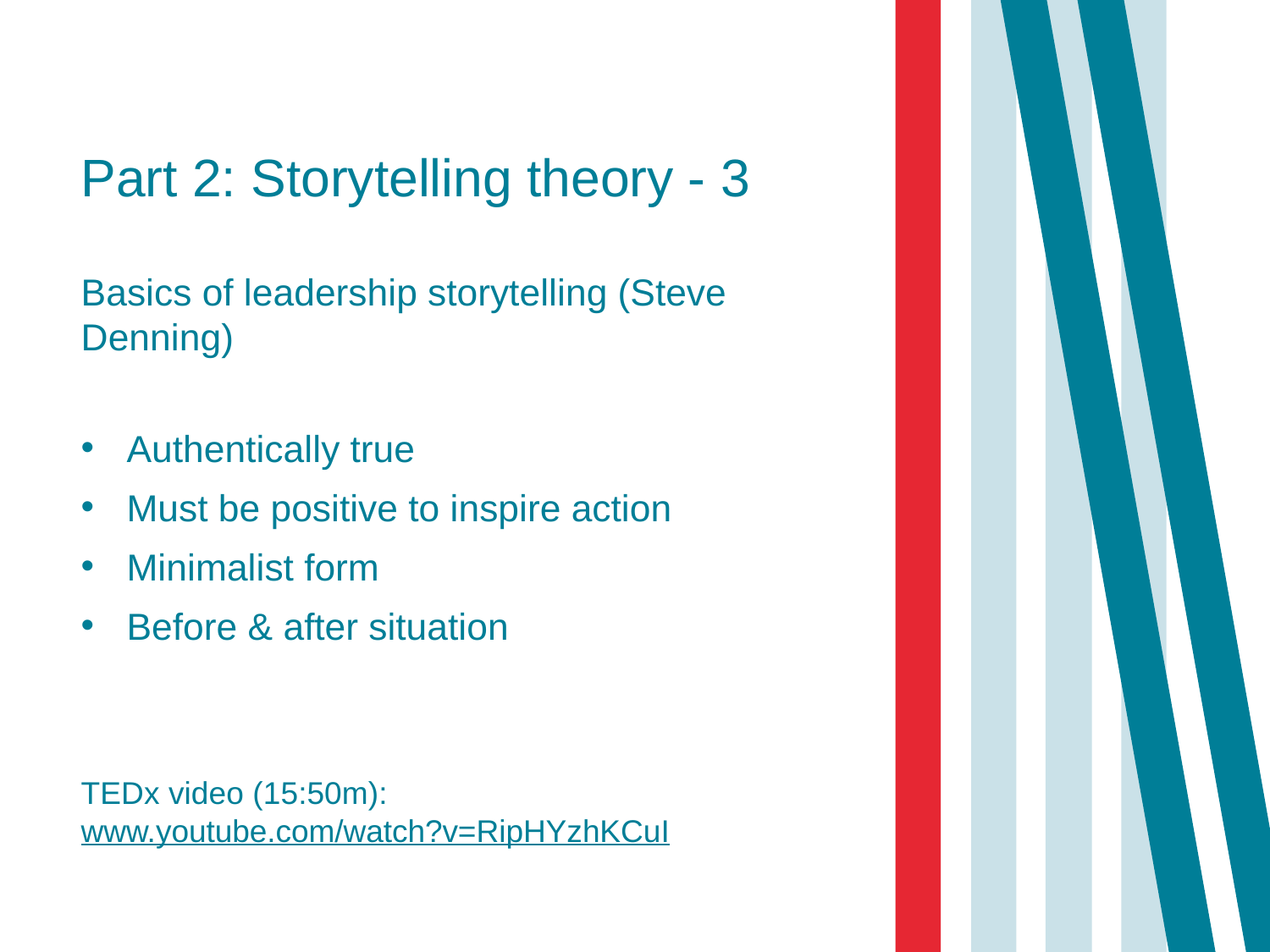

# Part 2: Storytelling theory - 3
Basics of leadership storytelling (Steve Denning)

Authentically true
Must be positive to inspire action
Minimalist form
Before & after situation

TEDx video (15:50m): www.youtube.com/watch?v=RipHYzhKCuI